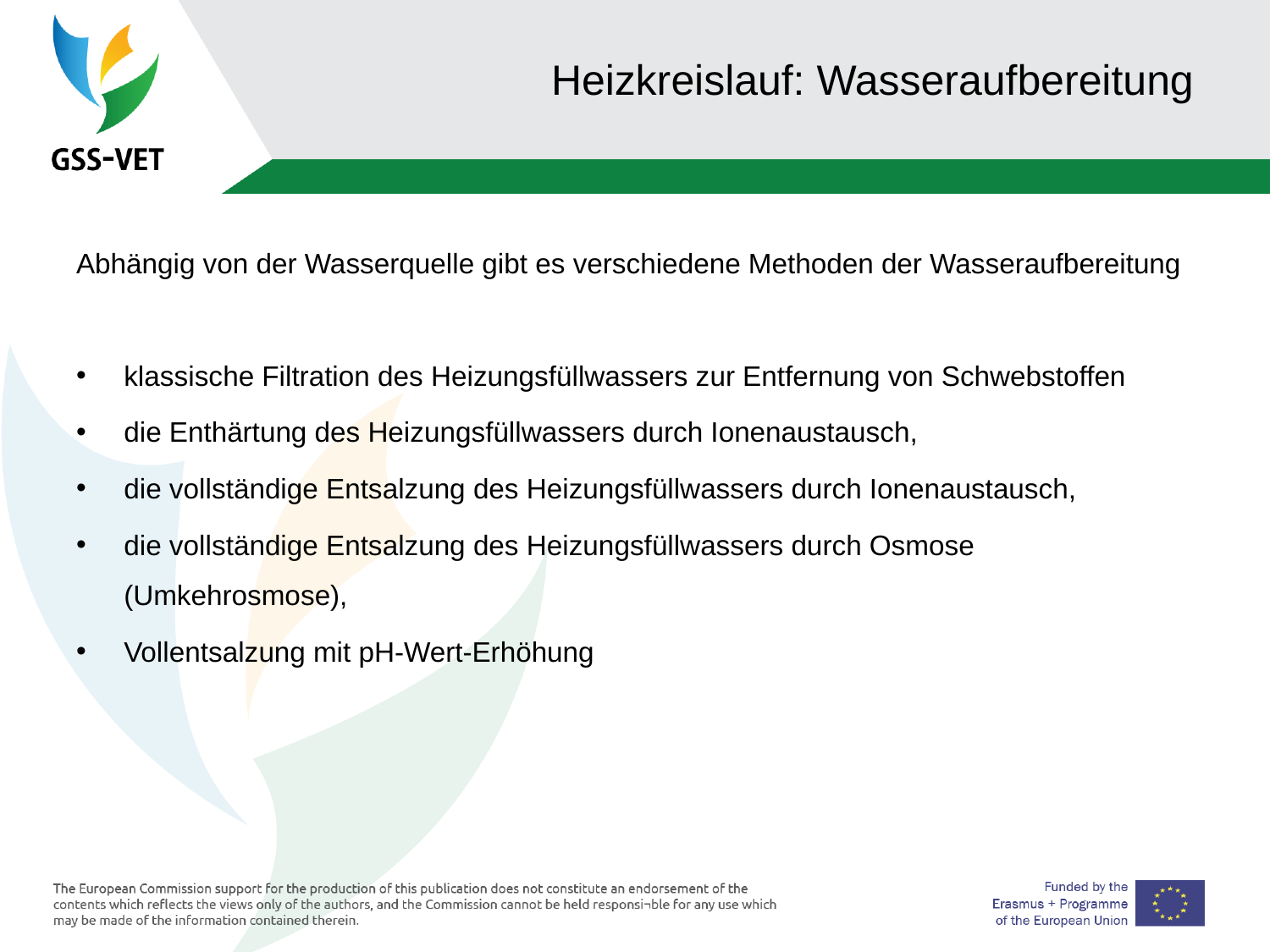

# Heizkreislauf: Wasseraufbereitung
Abhängig von der Wasserquelle gibt es verschiedene Methoden der Wasseraufbereitung

klassische Filtration des Heizungsfüllwassers zur Entfernung von Schwebstoffen
die Enthärtung des Heizungsfüllwassers durch Ionenaustausch,
die vollständige Entsalzung des Heizungsfüllwassers durch Ionenaustausch,
die vollständige Entsalzung des Heizungsfüllwassers durch Osmose (Umkehrosmose),
Vollentsalzung mit pH-Wert-Erhöhung